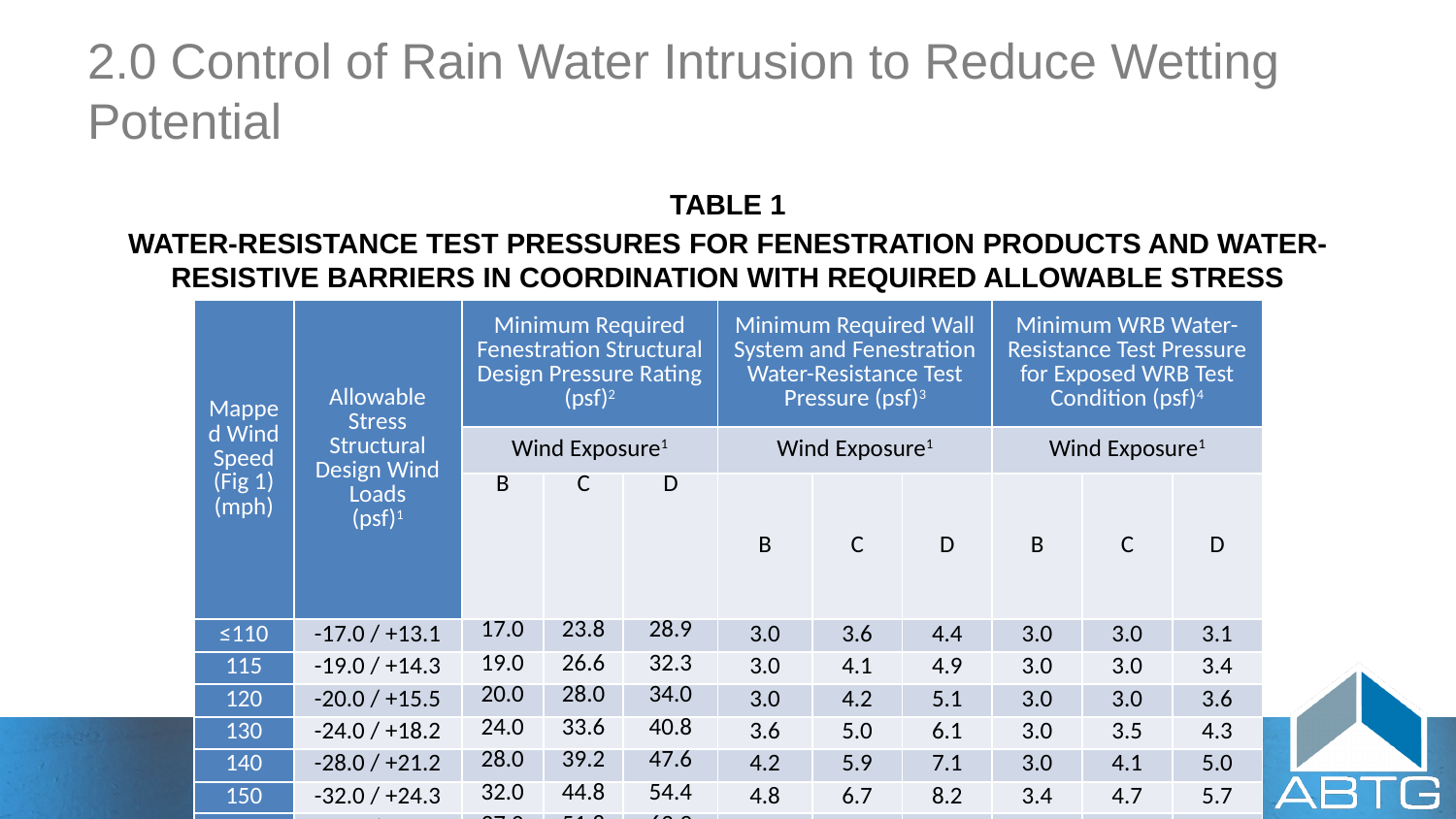

# 2.0 Control of Rain Water Intrusion to Reduce Wetting Potential
TABLE 1
WATER-RESISTANCE TEST PRESSURES FOR FENESTRATION PRODUCTS AND WATER-RESISTIVE BARRIERS IN COORDINATION WITH REQUIRED ALLOWABLE STRESS STRUCTURAL DESIGN WIND LOADS

| Mapped Wind Speed (Fig 1) (mph) | Allowable Stress Structural Design Wind Loads (psf)1 | Minimum Required Fenestration Structural Design Pressure Rating (psf)2 |  |  | Minimum Required Wall System and Fenestration Water-Resistance Test Pressure (psf)3 |  |  | Minimum WRB Water-Resistance Test Pressure for Exposed WRB Test Condition (psf)4 |  |  |
| --- | --- | --- | --- | --- | --- | --- | --- | --- | --- | --- |
|  |  | Wind Exposure1 |  |  | Wind Exposure1 |  |  | Wind Exposure1 |  |  |
|  |  | B | C | D | B | C | D | B | C | D |
| ≤110 | -17.0 / +13.1 | 17.0 | 23.8 | 28.9 | 3.0 | 3.6 | 4.4 | 3.0 | 3.0 | 3.1 |
| 115 | -19.0 / +14.3 | 19.0 | 26.6 | 32.3 | 3.0 | 4.1 | 4.9 | 3.0 | 3.0 | 3.4 |
| 120 | -20.0 / +15.5 | 20.0 | 28.0 | 34.0 | 3.0 | 4.2 | 5.1 | 3.0 | 3.0 | 3.6 |
| 130 | -24.0 / +18.2 | 24.0 | 33.6 | 40.8 | 3.6 | 5.0 | 6.1 | 3.0 | 3.5 | 4.3 |
| 140 | -28.0 / +21.2 | 28.0 | 39.2 | 47.6 | 4.2 | 5.9 | 7.1 | 3.0 | 4.1 | 5.0 |
| 150 | -32.0 / +24.3 | 32.0 | 44.8 | 54.4 | 4.8 | 6.7 | 8.2 | 3.4 | 4.7 | 5.7 |
| 160 | -37.0 / +27.7 | 37.0 | 51.8 | 62.9 | 5.6 | 7.8 | 9.5 | 3.9 | 5.5 | 6.7 |
| 170 | -41.0 / +31.2 | 41.0 | 57.4 | 69.7 | 6.2 | 8.7 | 10.5 | 4.3 | 6.1 | 7.4 |
| 180 | -46.8 / +35.0 | 46.8 | 65.6 | 79.6 | 7.0 | 9.8 | 11.9 | 4.9 | 6.9 | 8.3 |